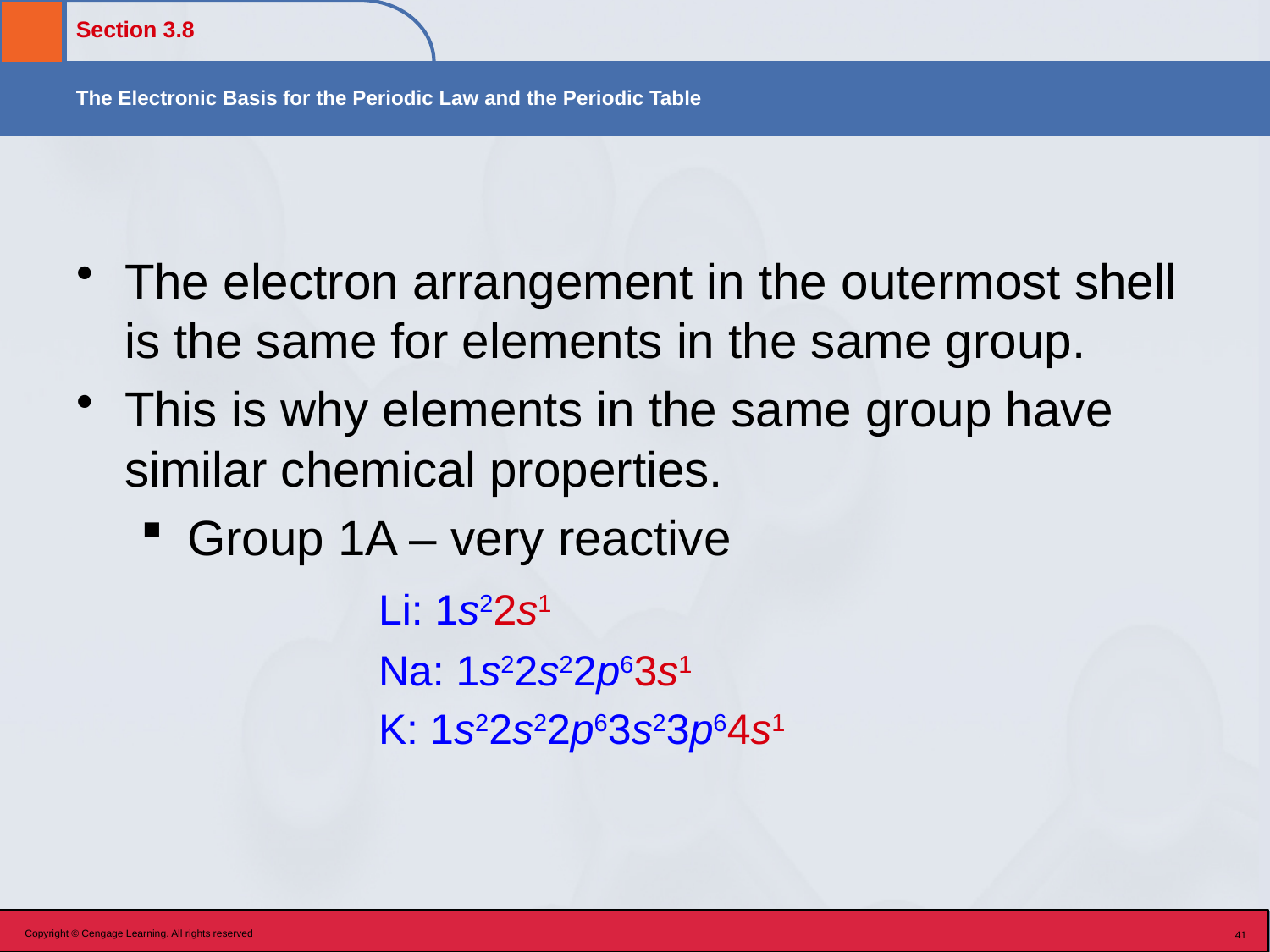

The electron arrangement in the outermost shell is the same for elements in the same group.
This is why elements in the same group have similar chemical properties.
Group 1A – very reactive
			Li: 1s22s1
			Na: 1s22s22p63s1
			K: 1s22s22p63s23p64s1

Copyright © Cengage Learning. All rights reserved
41